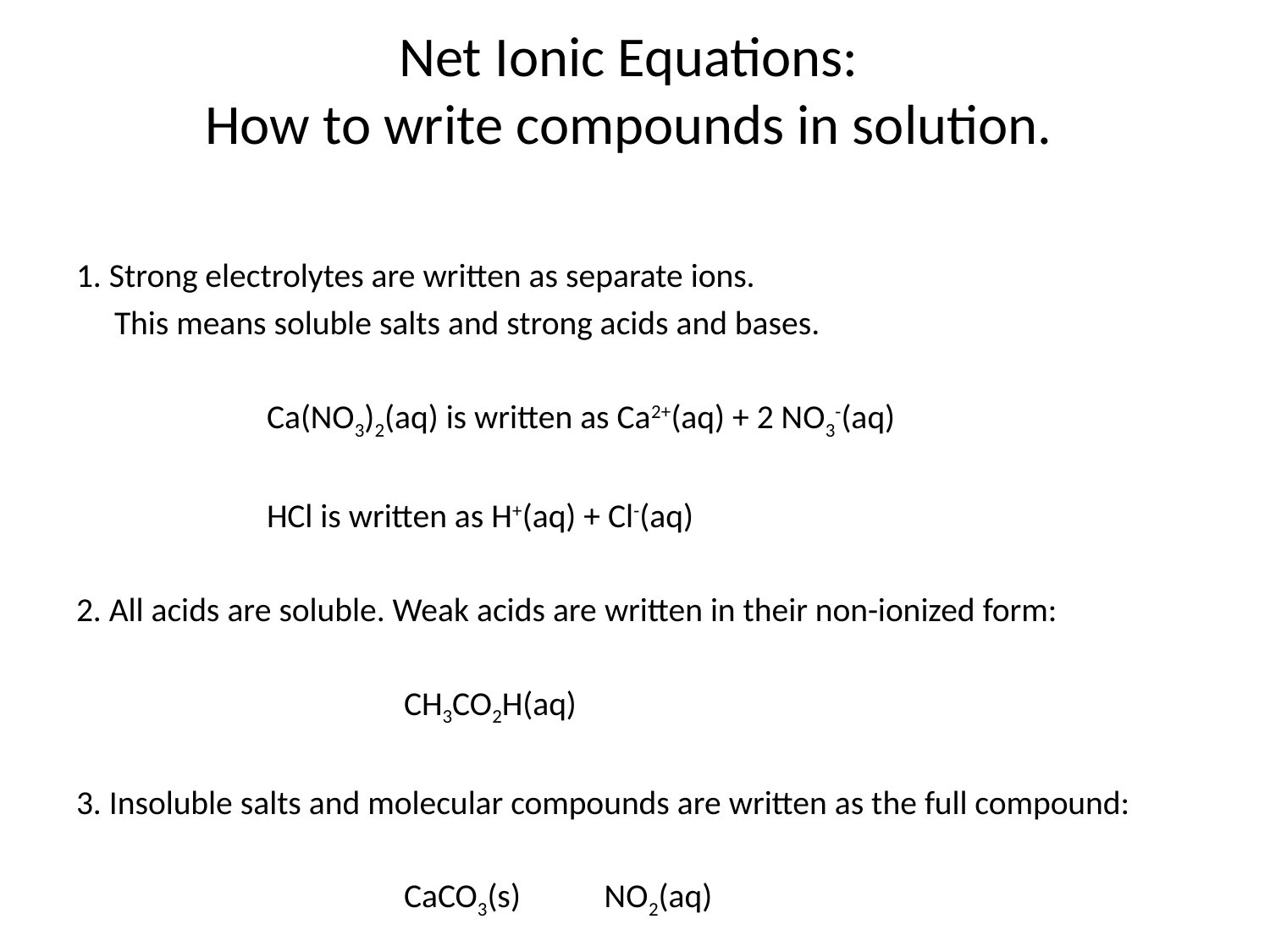

# Net Ionic Equations: How to write compounds in solution.

1. Strong electrolytes are written as separate ions.
     This means soluble salts and strong acids and bases.

                         Ca(NO3)2(aq) is written as Ca2+(aq) + 2 NO3-(aq)

                         HCl is written as H+(aq) + Cl-(aq)

2. All acids are soluble. Weak acids are written in their non-ionized form:

                                           CH3CO2H(aq)

3. Insoluble salts and molecular compounds are written as the full compound:

                                           CaCO3(s)           NO2(aq)